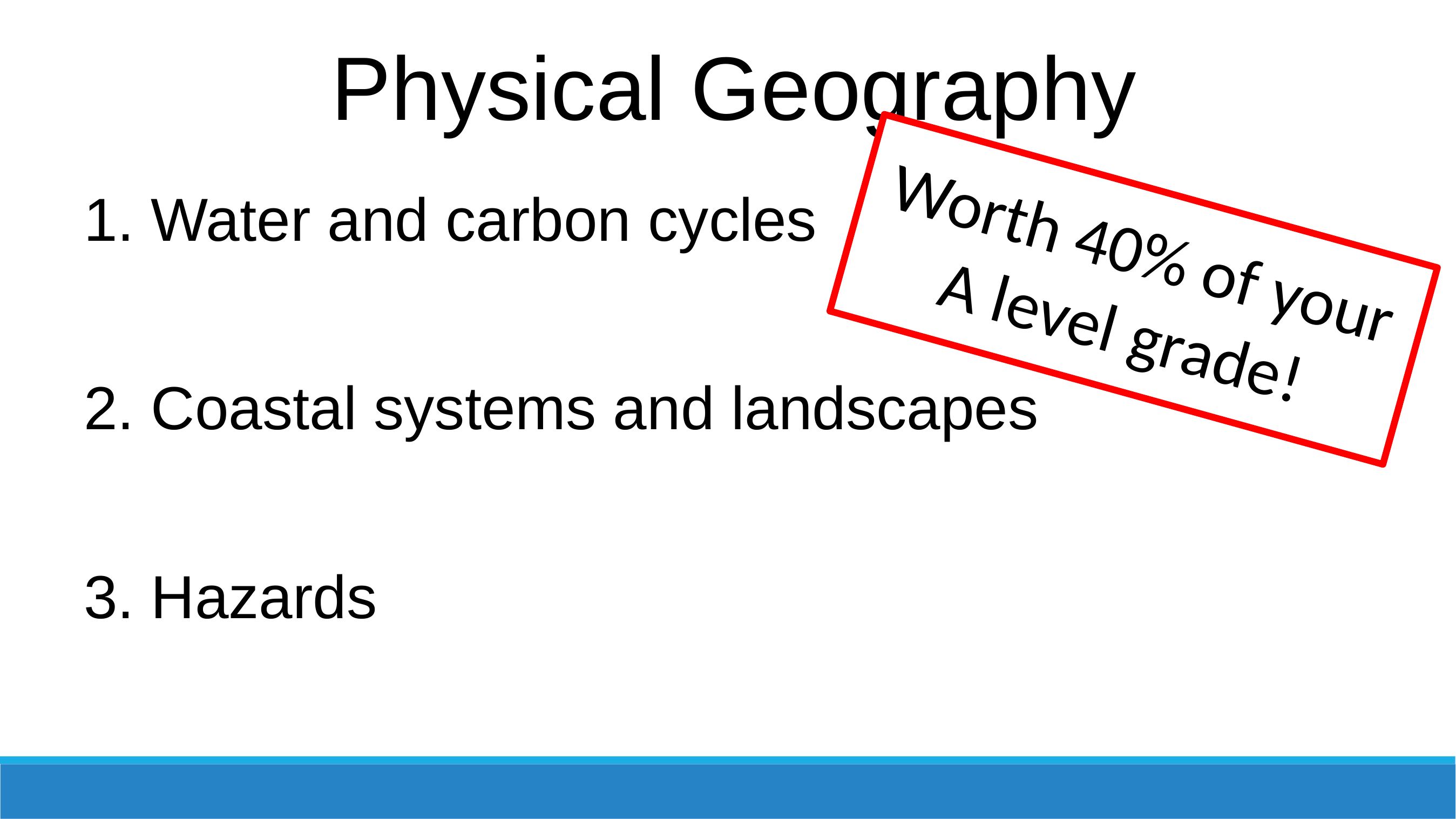

Physical Geography
1. Water and carbon cycles
2. Coastal systems and landscapes
3. Hazards
Worth 40% of your A level grade!